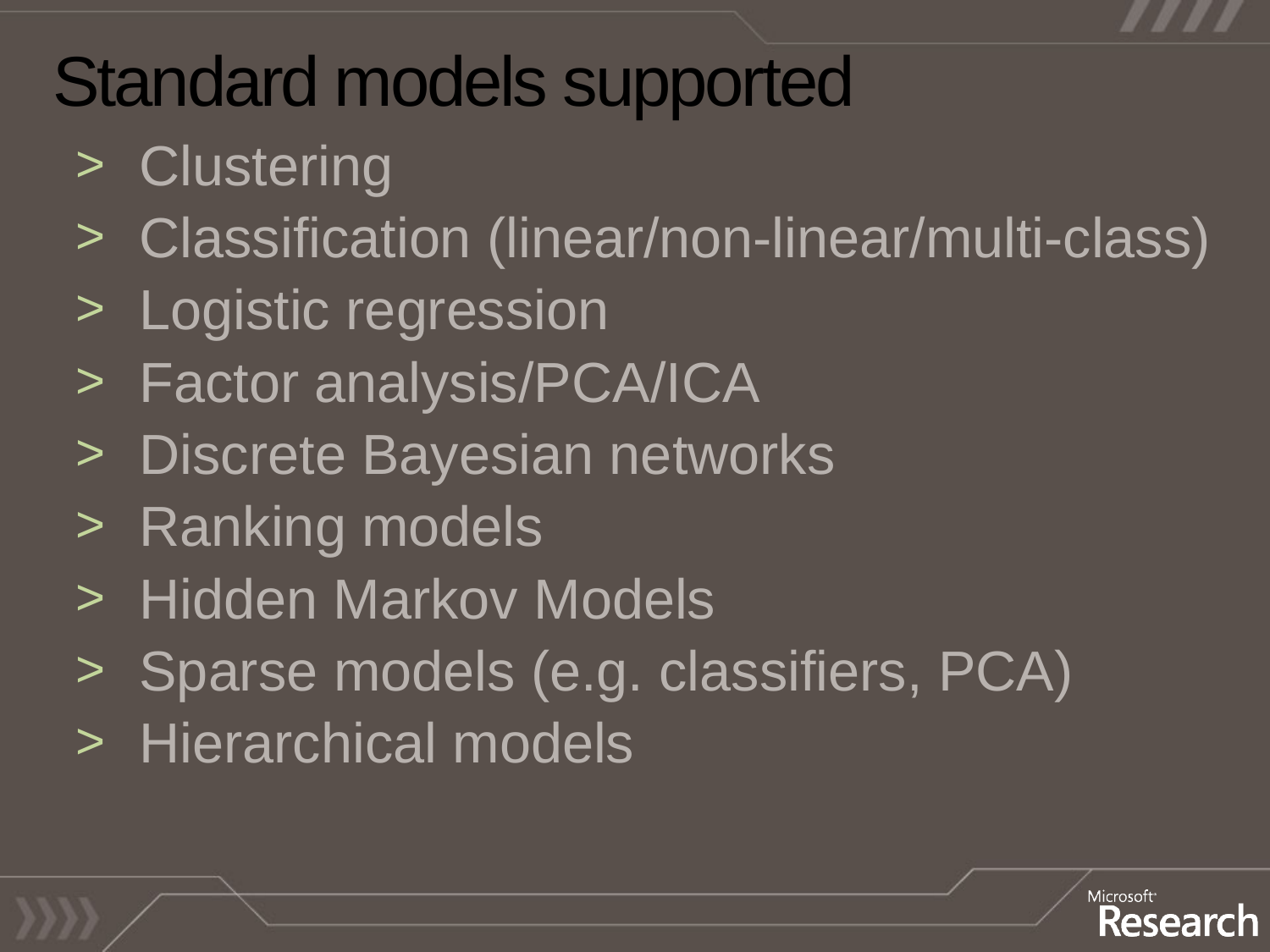

# Standard models supported
Clustering
Classification (linear/non-linear/multi-class)
Logistic regression
Factor analysis/PCA/ICA
Discrete Bayesian networks
Ranking models
Hidden Markov Models
Sparse models (e.g. classifiers, PCA)
Hierarchical models